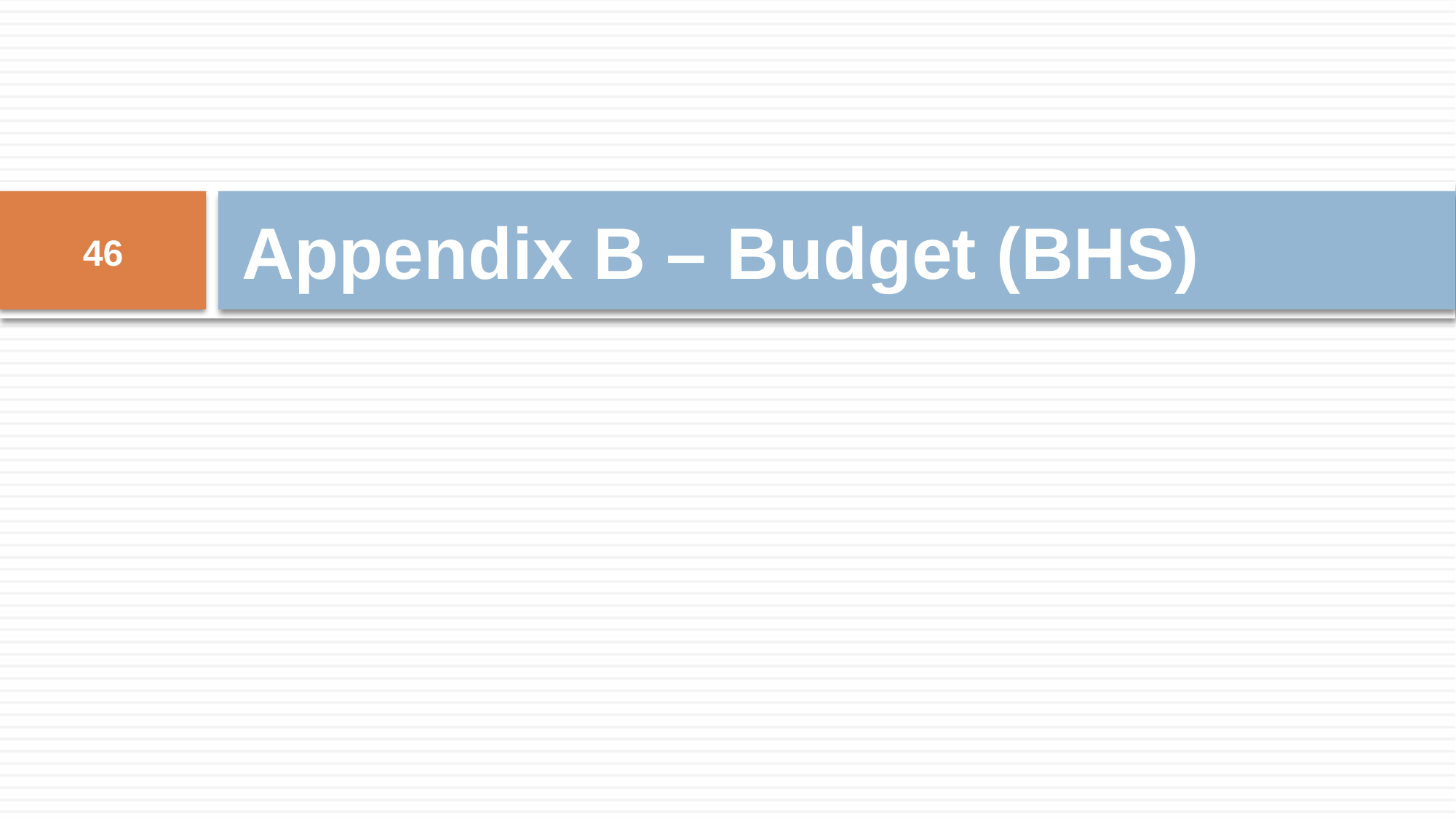

# Appendix B – Budget (BHS)
46